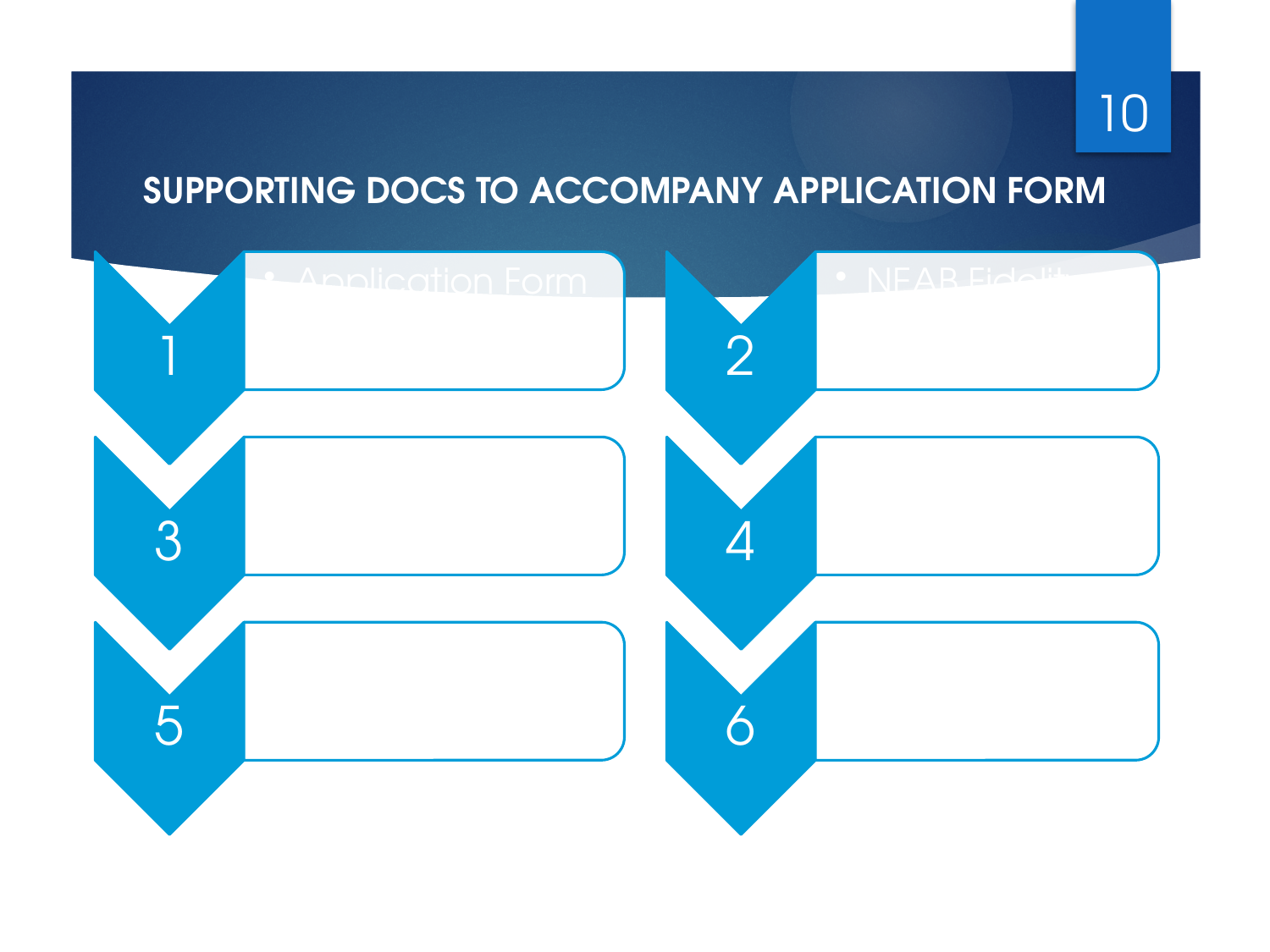

10
# SUPPORTING DOCS TO ACCOMPANY APPLICATION FORM
1
Application Form and Criteria (duly signed / initialled)
3
BIPA Company Registration Docs
5
CoW Fitness Certificate
2
NEAB Fidelity Fund Certificate – Company
4
NEAB Fidelity Fund Certificate – Agent
6
ID of Agent